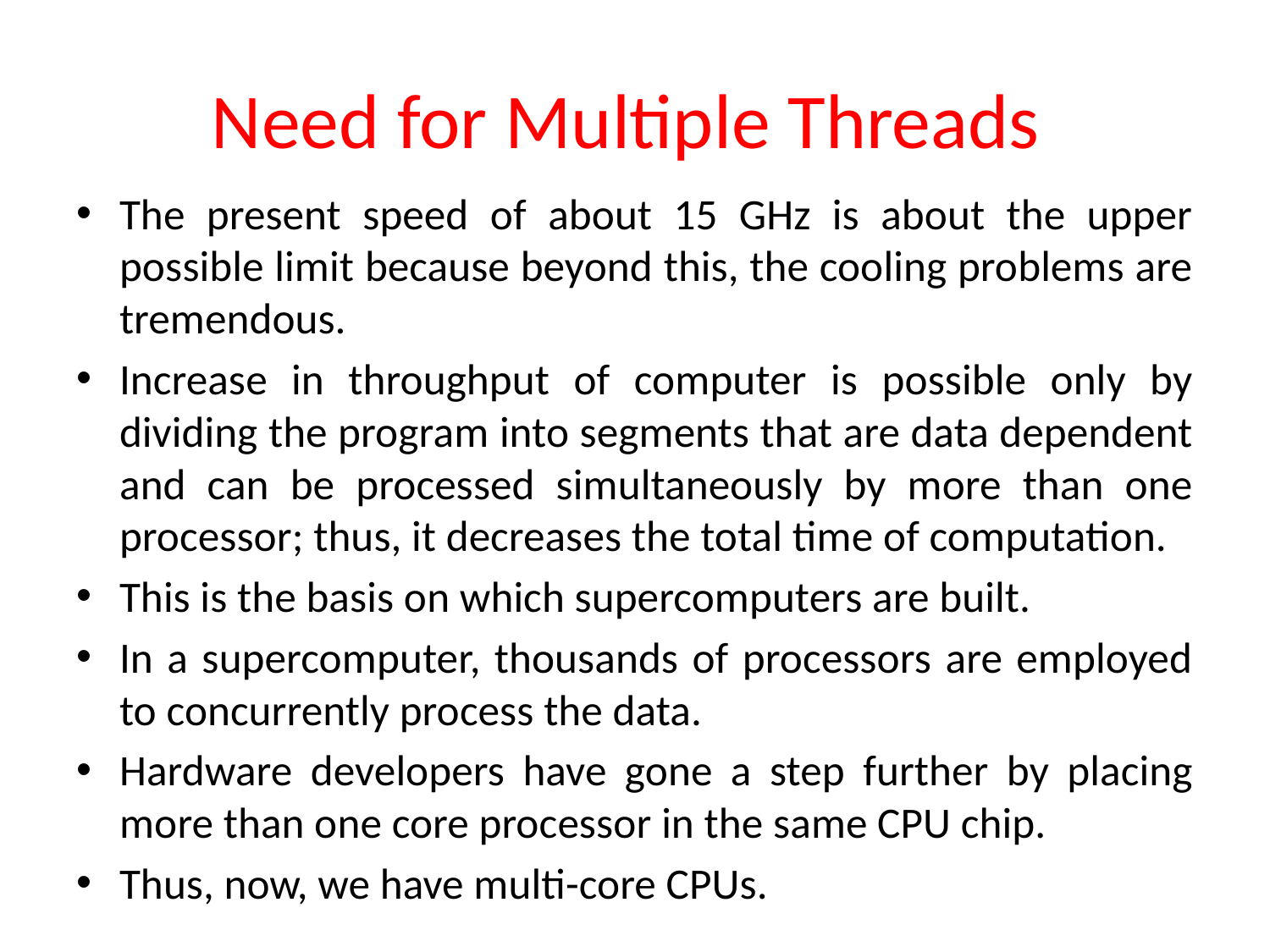

# Need for Multiple Threads
The present speed of about 15 GHz is about the upper possible limit because beyond this, the cooling problems are tremendous.
Increase in throughput of computer is possible only by dividing the program into segments that are data dependent and can be processed simultaneously by more than one processor; thus, it decreases the total time of computation.
This is the basis on which supercomputers are built.
In a supercomputer, thousands of processors are employed to concurrently process the data.
Hardware developers have gone a step further by placing more than one core processor in the same CPU chip.
Thus, now, we have multi-core CPUs.